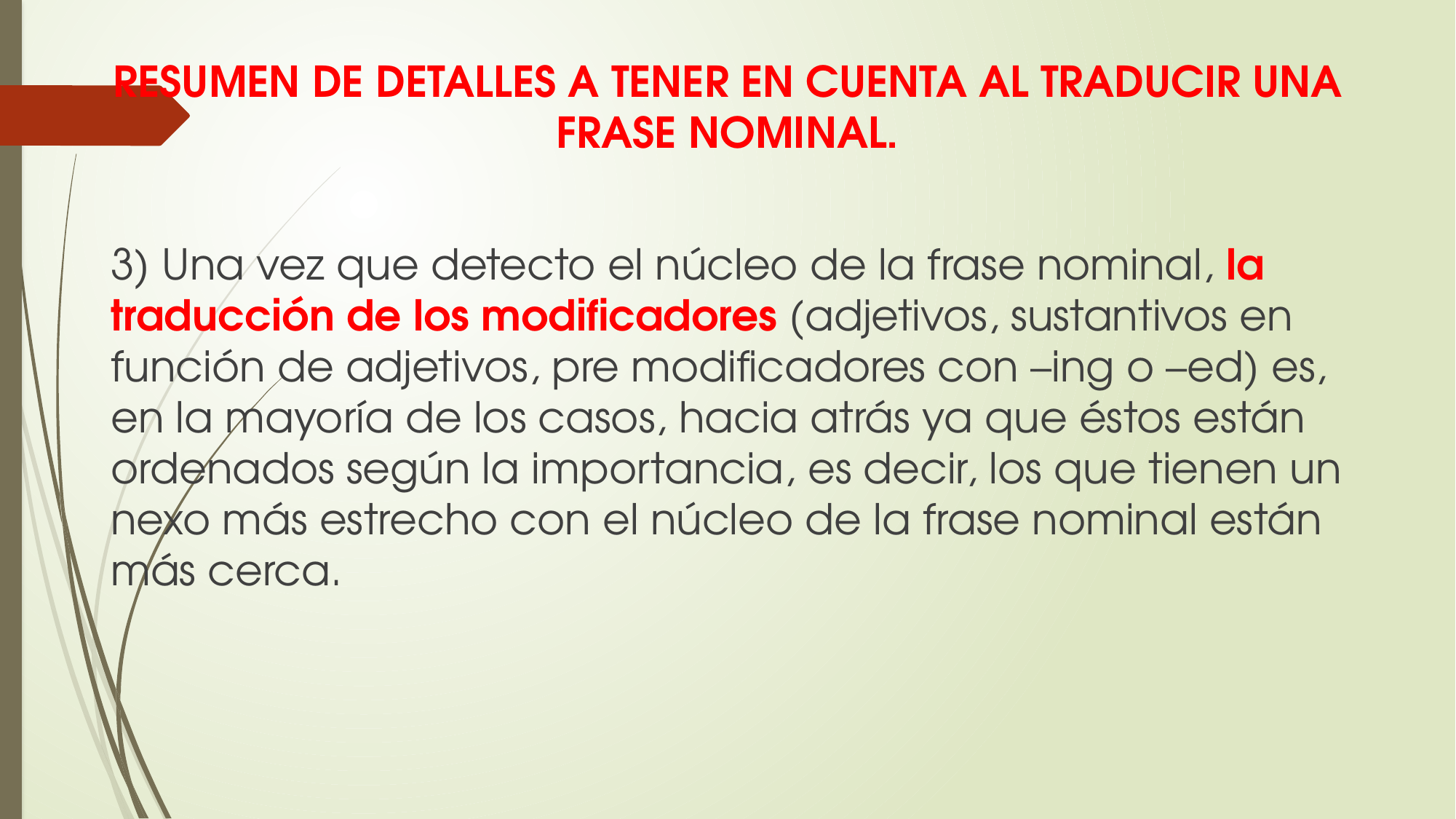

#
RESUMEN DE DETALLES A TENER EN CUENTA AL TRADUCIR UNA FRASE NOMINAL.

3) Una vez que detecto el núcleo de la frase nominal, la traducción de los modificadores (adjetivos, sustantivos en función de adjetivos, pre modificadores con –ing o –ed) es, en la mayoría de los casos, hacia atrás ya que éstos están ordenados según la importancia, es decir, los que tienen un nexo más estrecho con el núcleo de la frase nominal están más cerca.